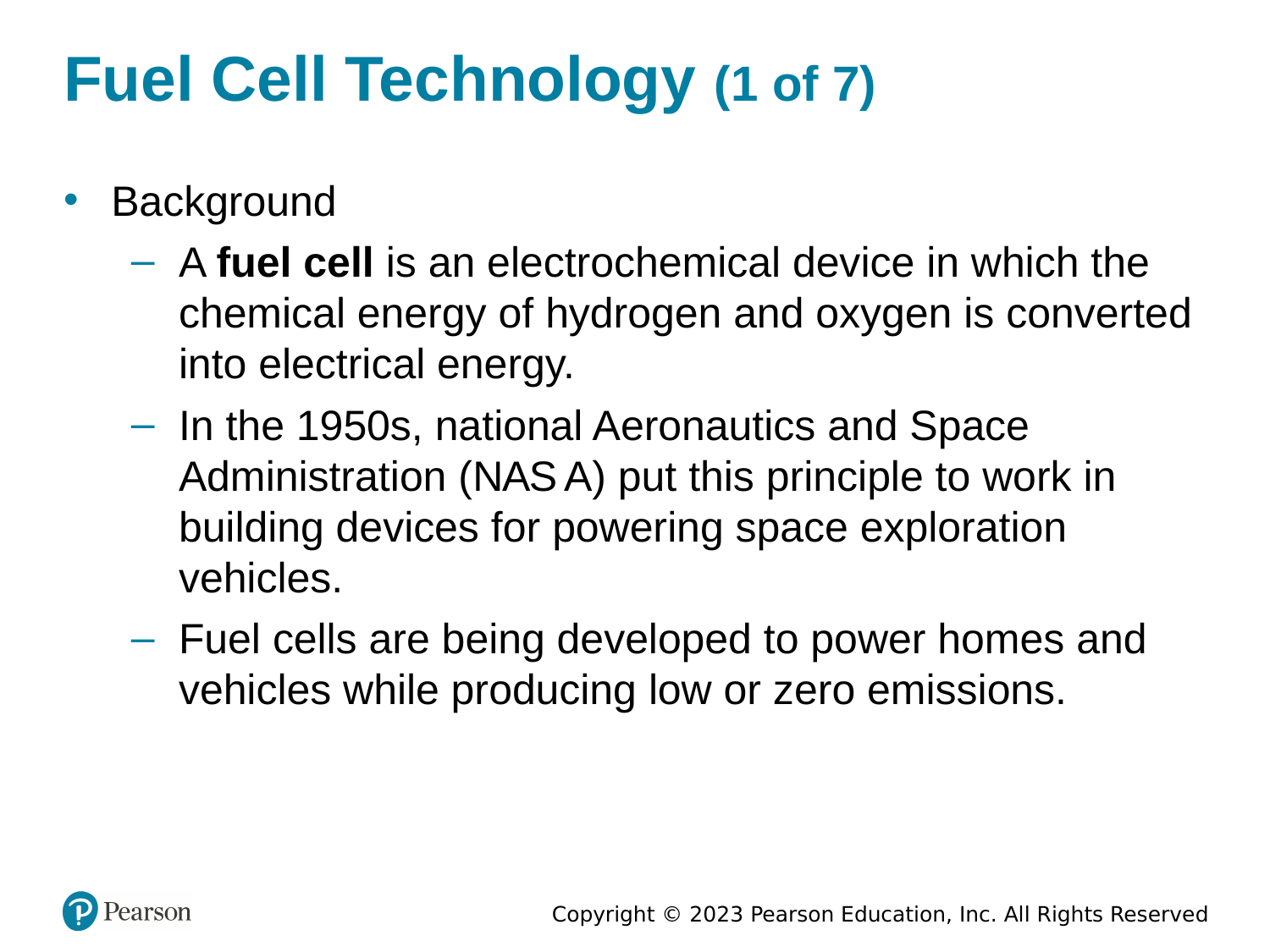

# Fuel Cell Technology (1 of 7)
Background
A fuel cell is an electrochemical device in which the chemical energy of hydrogen and oxygen is converted into electrical energy.
In the 1950s, national Aeronautics and Space Administration (N A S A) put this principle to work in building devices for powering space exploration vehicles.
Fuel cells are being developed to power homes and vehicles while producing low or zero emissions.